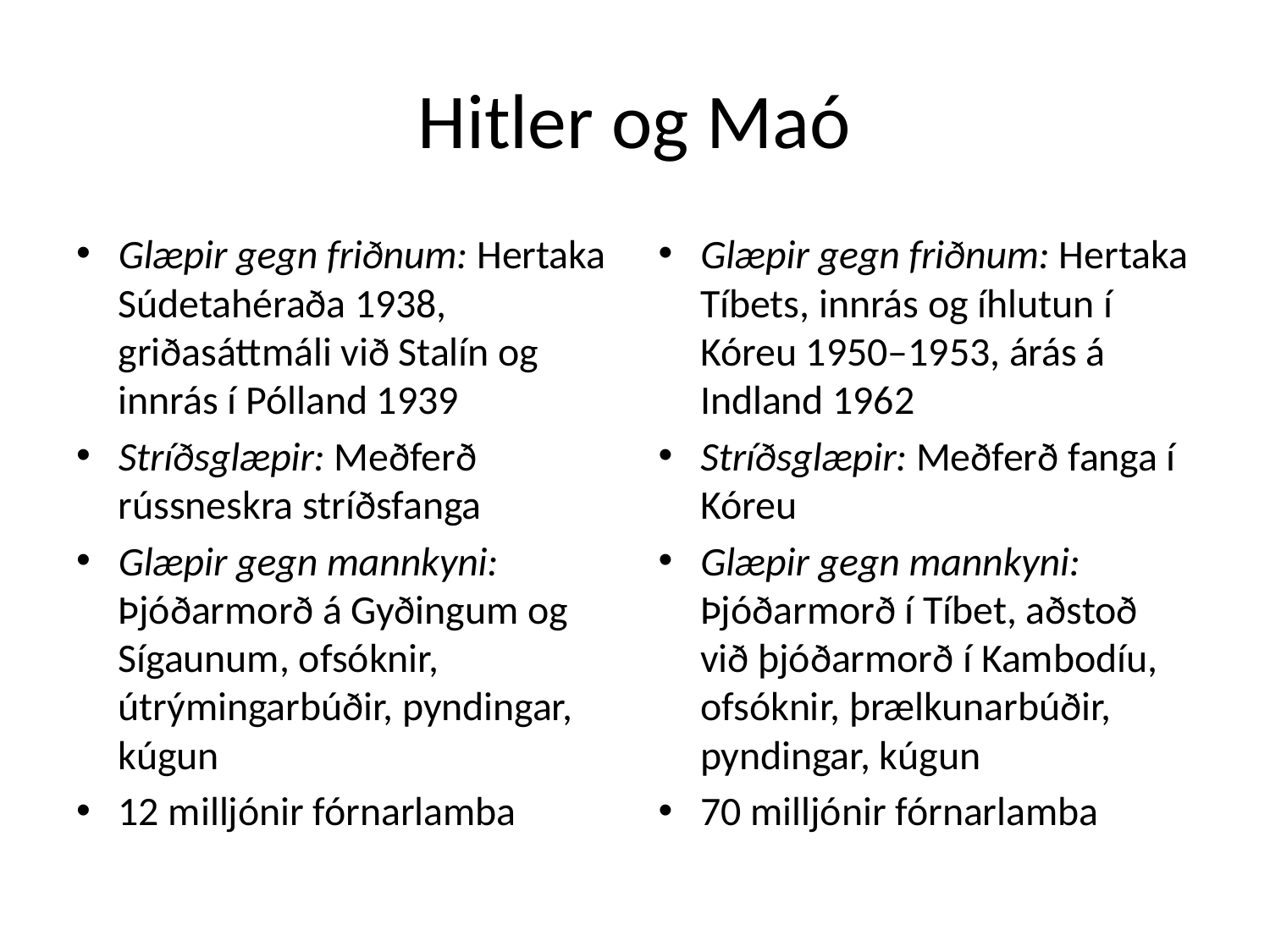

# Hitler og Maó
Glæpir gegn friðnum: Hertaka Súdetahéraða 1938, griðasáttmáli við Stalín og innrás í Pólland 1939
Stríðsglæpir: Meðferð rússneskra stríðsfanga
Glæpir gegn mannkyni: Þjóðarmorð á Gyðingum og Sígaunum, ofsóknir, útrýmingarbúðir, pyndingar, kúgun
12 milljónir fórnarlamba
Glæpir gegn friðnum: Hertaka Tíbets, innrás og íhlutun í Kóreu 1950–1953, árás á Indland 1962
Stríðsglæpir: Meðferð fanga í Kóreu
Glæpir gegn mannkyni: Þjóðarmorð í Tíbet, aðstoð við þjóðarmorð í Kambodíu, ofsóknir, þrælkunarbúðir, pyndingar, kúgun
70 milljónir fórnarlamba